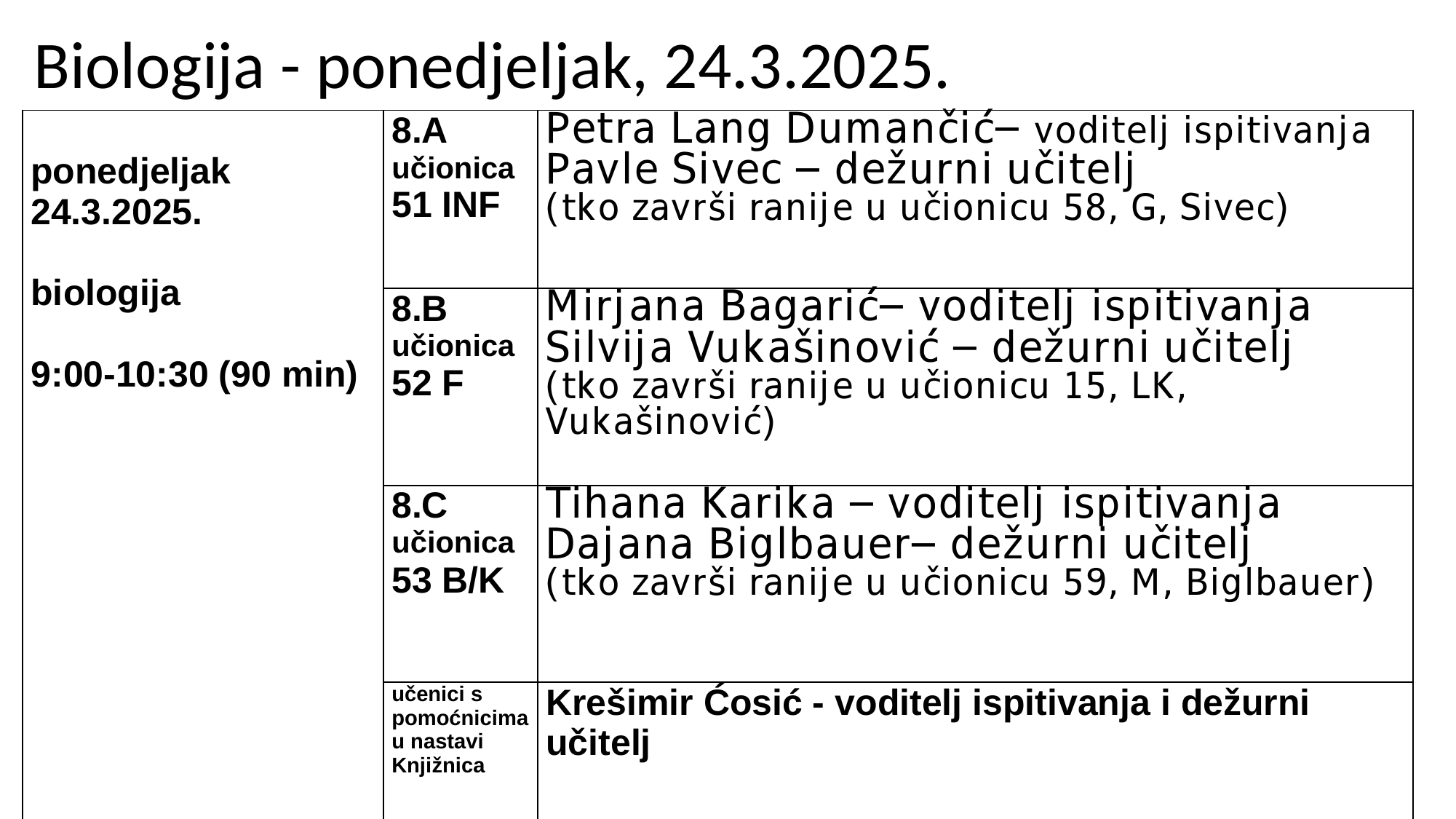

# Biologija - ponedjeljak, 24.3.2025.
| ponedjeljak 24.3.2025. biologija 9:00-10:30 (90 min) | 8.A učionica 51 INF | Petra Lang Dumančić– voditelj ispitivanja Pavle Sivec – dežurni učitelj (tko završi ranije u učionicu 58, G, Sivec) |
| --- | --- | --- |
|  | 8.B učionica 52 F | Mirjana Bagarić– voditelj ispitivanja Silvija Vukašinović – dežurni učitelj (tko završi ranije u učionicu 15, LK, Vukašinović) |
|  | 8.C učionica 53 B/K | Tihana Karika – voditelj ispitivanja Dajana Biglbauer– dežurni učitelj (tko završi ranije u učionicu 59, M, Biglbauer) |
|  | učenici s pomoćnicima u nastavi Knjižnica | Krešimir Ćosić - voditelj ispitivanja i dežurni učitelj |